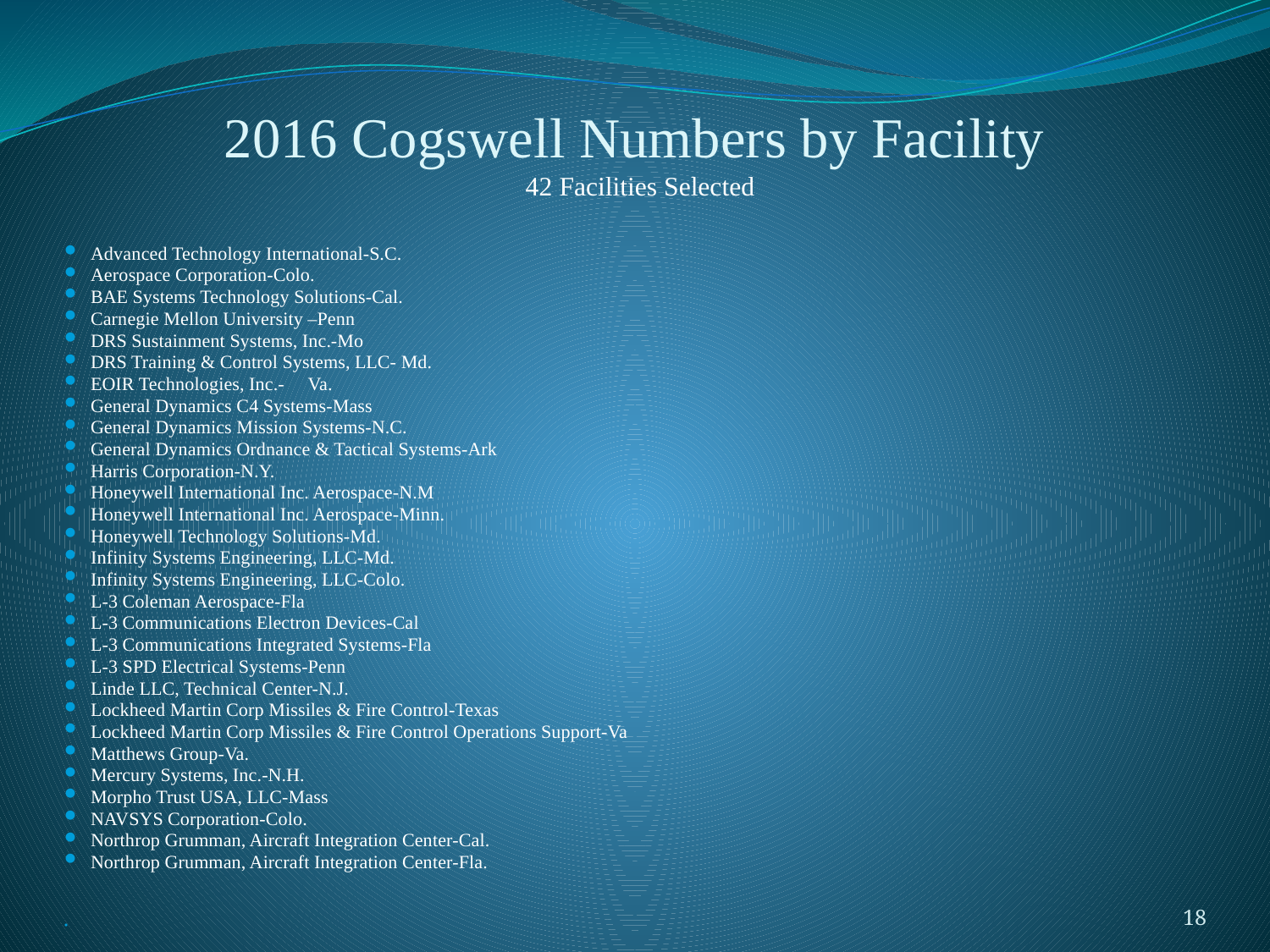

# 2016 Cogswell Numbers by Facility
42 Facilities Selected

Advanced Technology International-S.C.
Aerospace Corporation-Colo.
BAE Systems Technology Solutions-Cal.
Carnegie Mellon University –Penn
DRS Sustainment Systems, Inc.-Mo
DRS Training & Control Systems, LLC- Md.
EOIR Technologies, Inc.-	Va.
General Dynamics C4 Systems-Mass
General Dynamics Mission Systems-N.C.
General Dynamics Ordnance & Tactical Systems-Ark
Harris Corporation-N.Y.
Honeywell International Inc. Aerospace-N.M
Honeywell International Inc. Aerospace-Minn.
Honeywell Technology Solutions-Md.
Infinity Systems Engineering, LLC-Md.
Infinity Systems Engineering, LLC-Colo.
L-3 Coleman Aerospace-Fla
L-3 Communications Electron Devices-Cal
L-3 Communications Integrated Systems-Fla
L-3 SPD Electrical Systems-Penn
Linde LLC, Technical Center-N.J.
Lockheed Martin Corp Missiles & Fire Control-Texas
Lockheed Martin Corp Missiles & Fire Control Operations Support-Va
Matthews Group-Va.
Mercury Systems, Inc.-N.H.
Morpho Trust USA, LLC-Mass
NAVSYS Corporation-Colo.
Northrop Grumman, Aircraft Integration Center-Cal.
Northrop Grumman, Aircraft Integration Center-Fla.

18